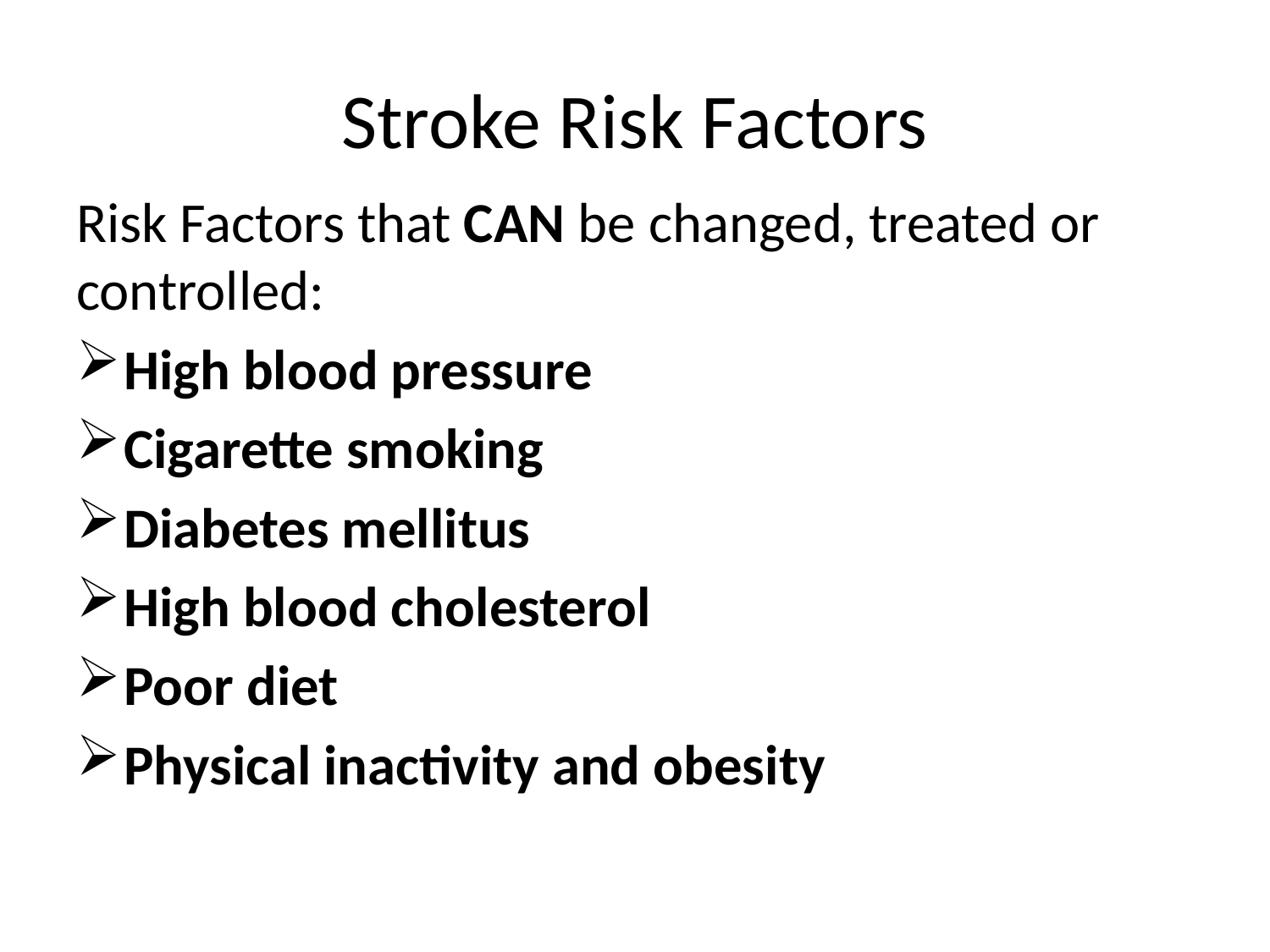

# Stroke Risk Factors
Risk Factors that CAN be changed, treated or controlled:
High blood pressure
Cigarette smoking
Diabetes mellitus
High blood cholesterol
Poor diet
Physical inactivity and obesity